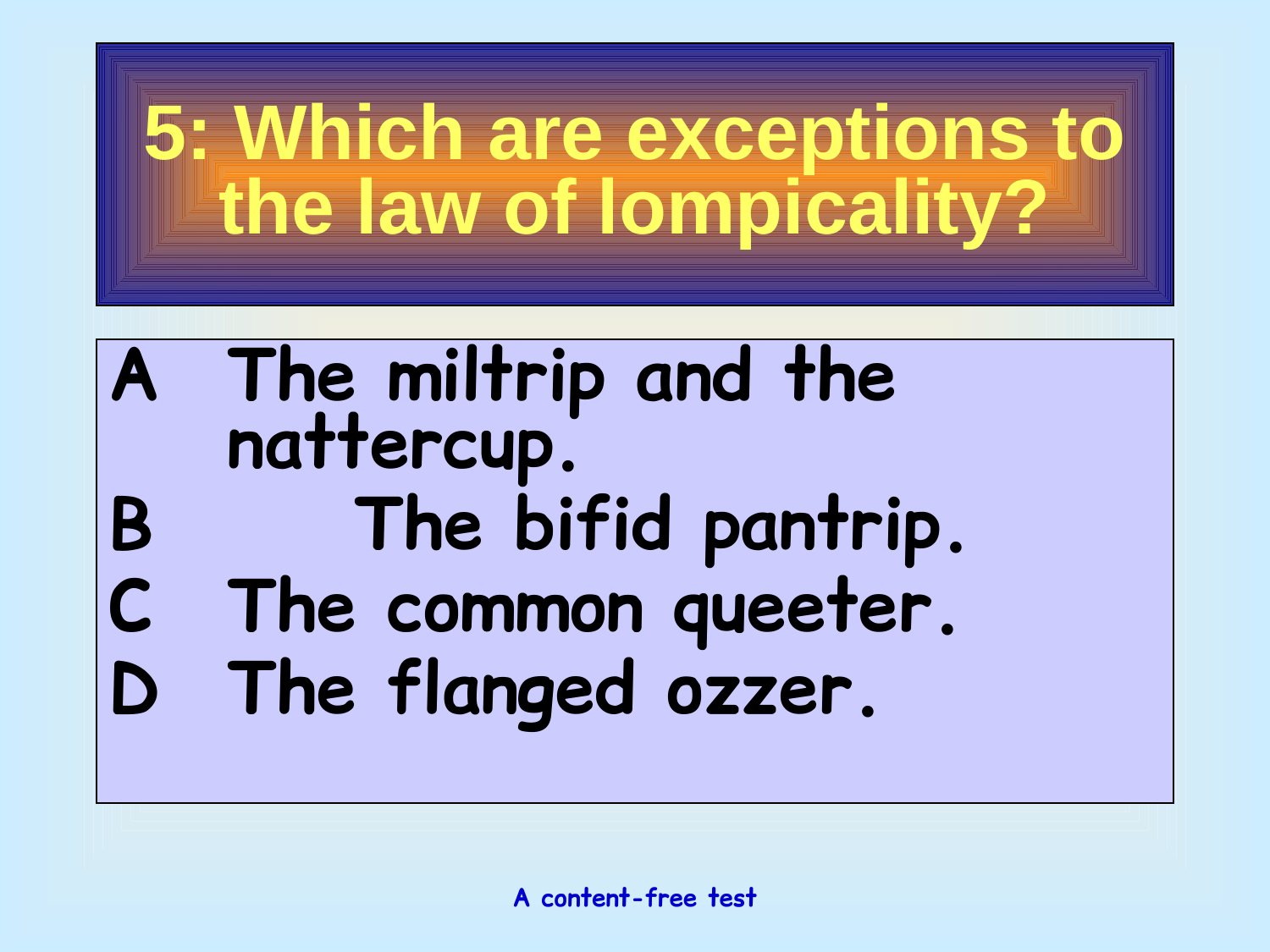

5: Which are exceptions to the law of lompicality?
A	The miltrip and the nattercup.
B		The bifid pantrip.
C	The common queeter.
D	The flanged ozzer.
A content-free test